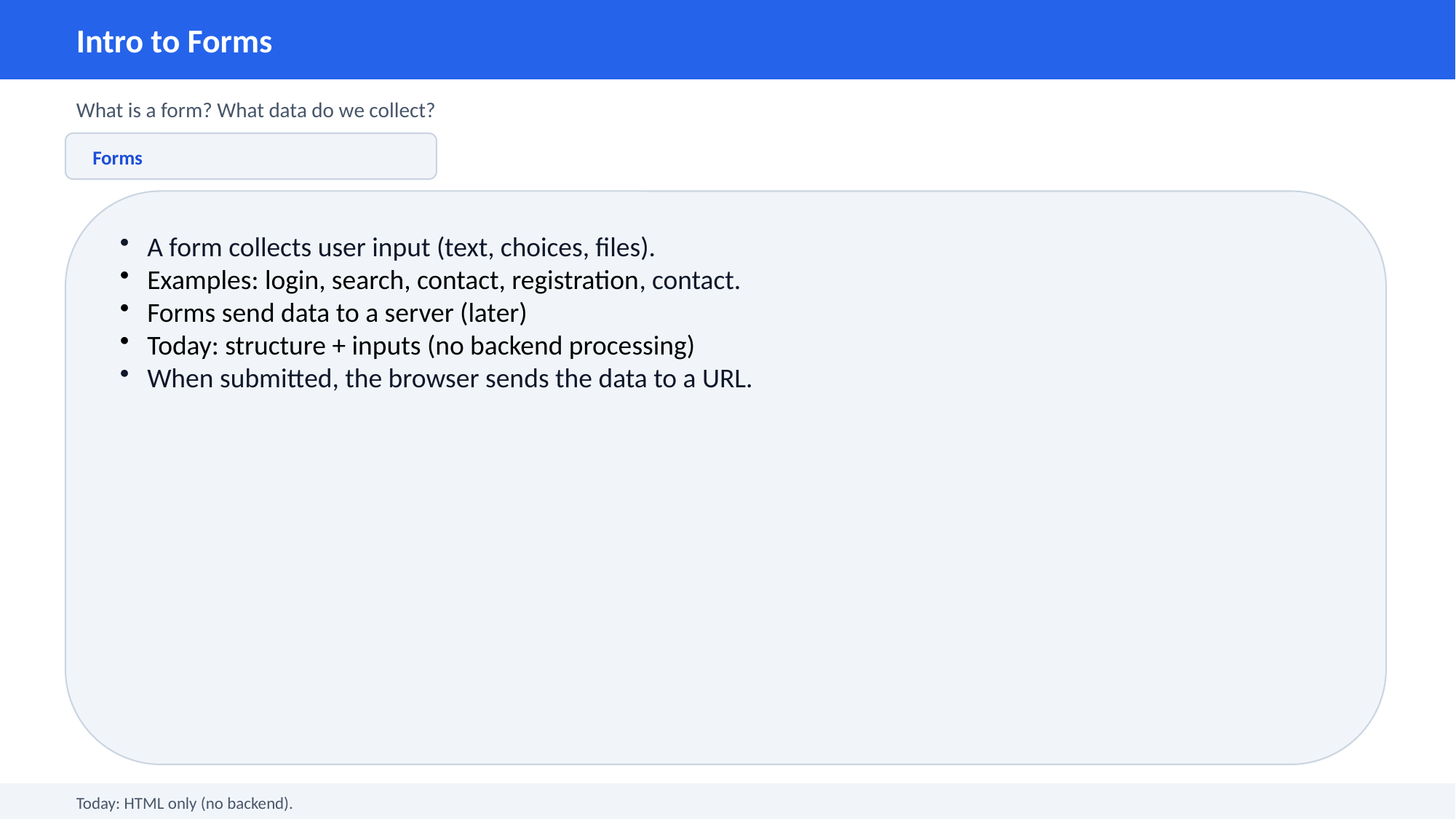

Intro to Forms
What is a form? What data do we collect?

Forms

A form collects user input (text, choices, files).
Examples: login, search, contact, registration, contact.
Forms send data to a server (later)
Today: structure + inputs (no backend processing)
When submitted, the browser sends the data to a URL.

Today: HTML only (no backend).